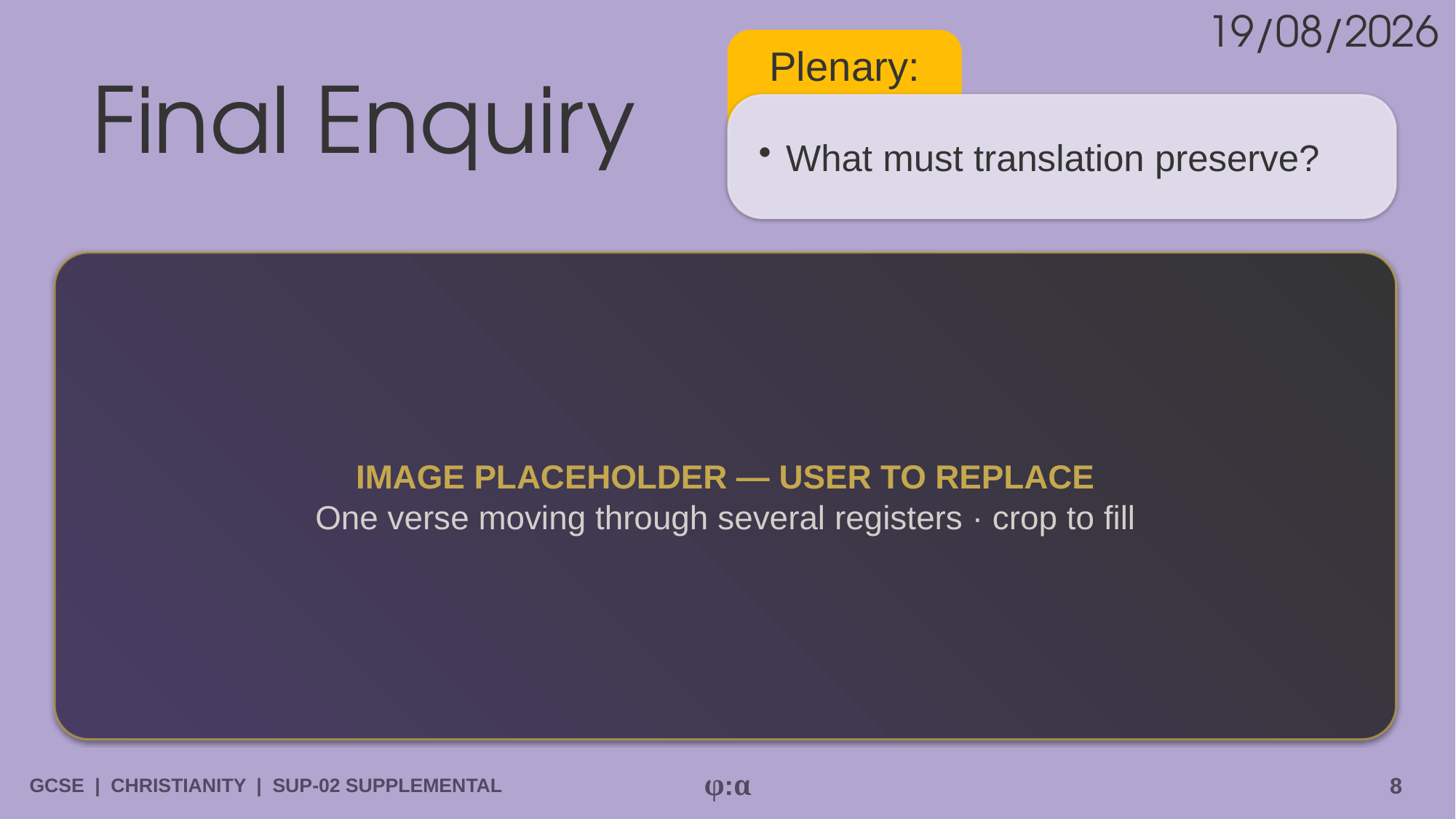

19/08/2026
# Final Enquiry
Plenary:
​What must translation preserve?
IMAGE PLACEHOLDER — USER TO REPLACE
One verse moving through several registers · crop to fill
GCSE  |  CHRISTIANITY  |  SUP-02 SUPPLEMENTAL
φ:α
8